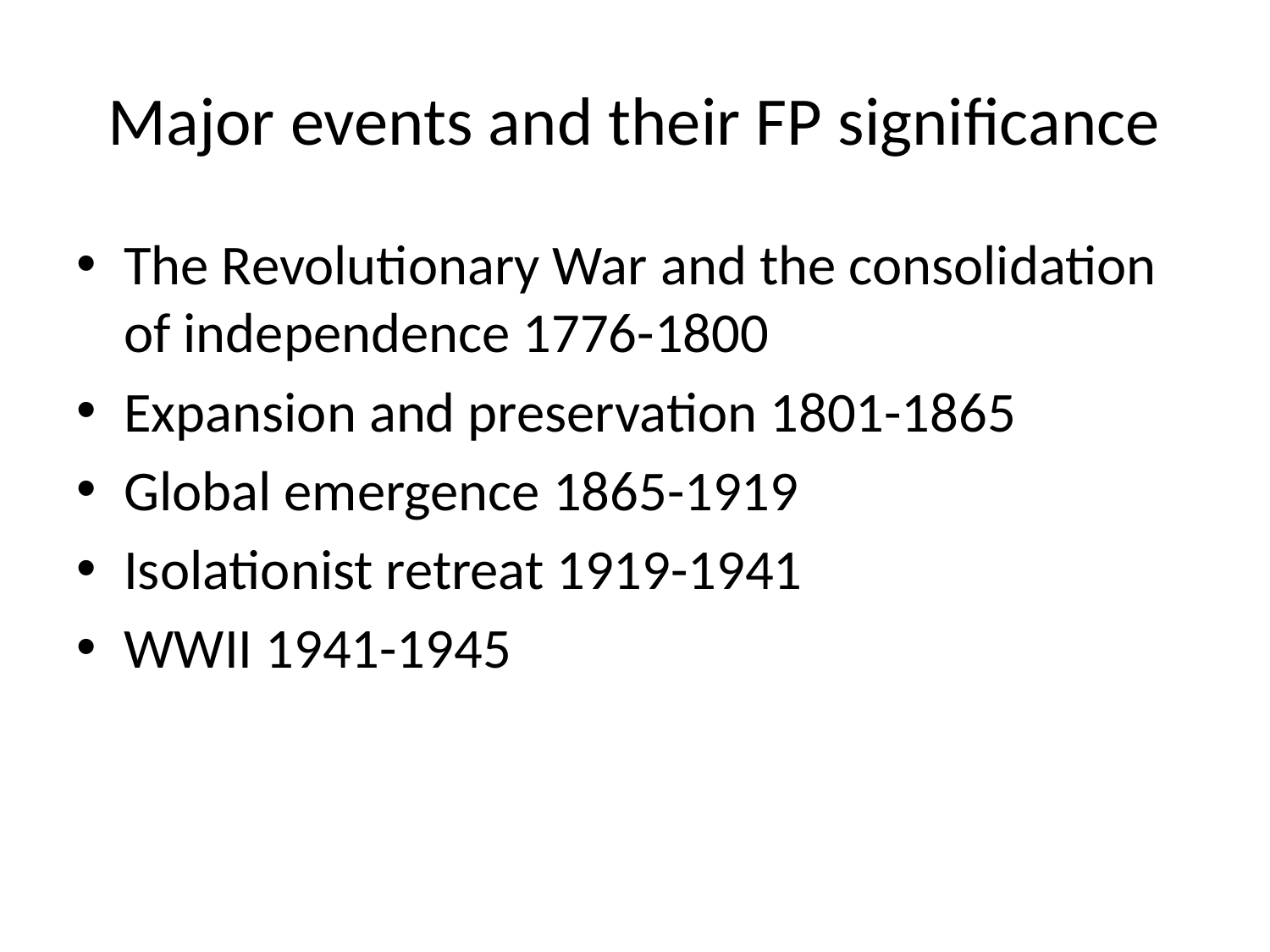

# Major events and their FP significance
The Revolutionary War and the consolidation of independence 1776-1800
Expansion and preservation 1801-1865
Global emergence 1865-1919
Isolationist retreat 1919-1941
WWII 1941-1945